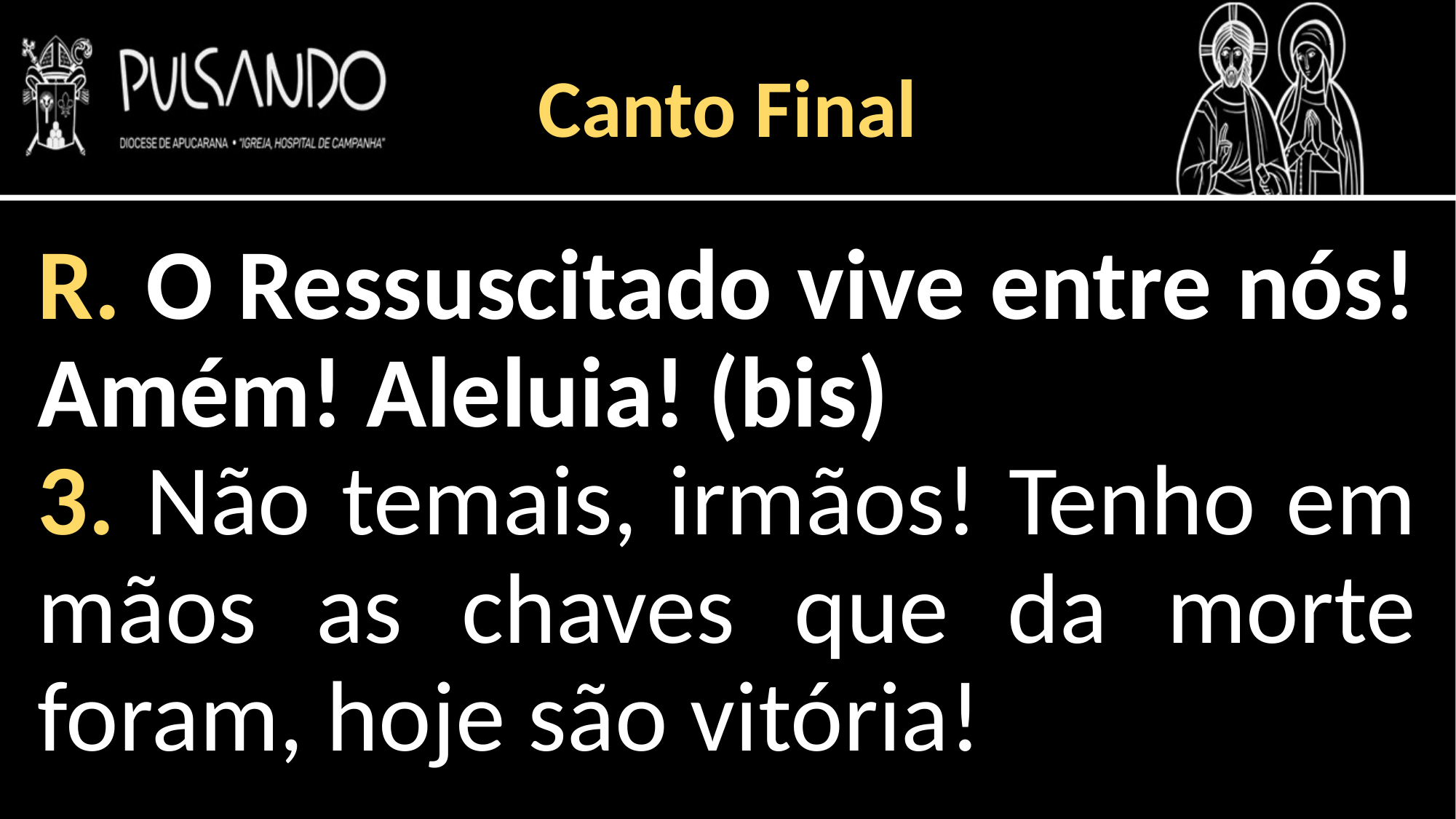

Canto Final
R. O Ressuscitado vive entre nós! Amém! Aleluia! (bis)
3. Não temais, irmãos! Tenho em mãos as chaves que da morte foram, hoje são vitória!